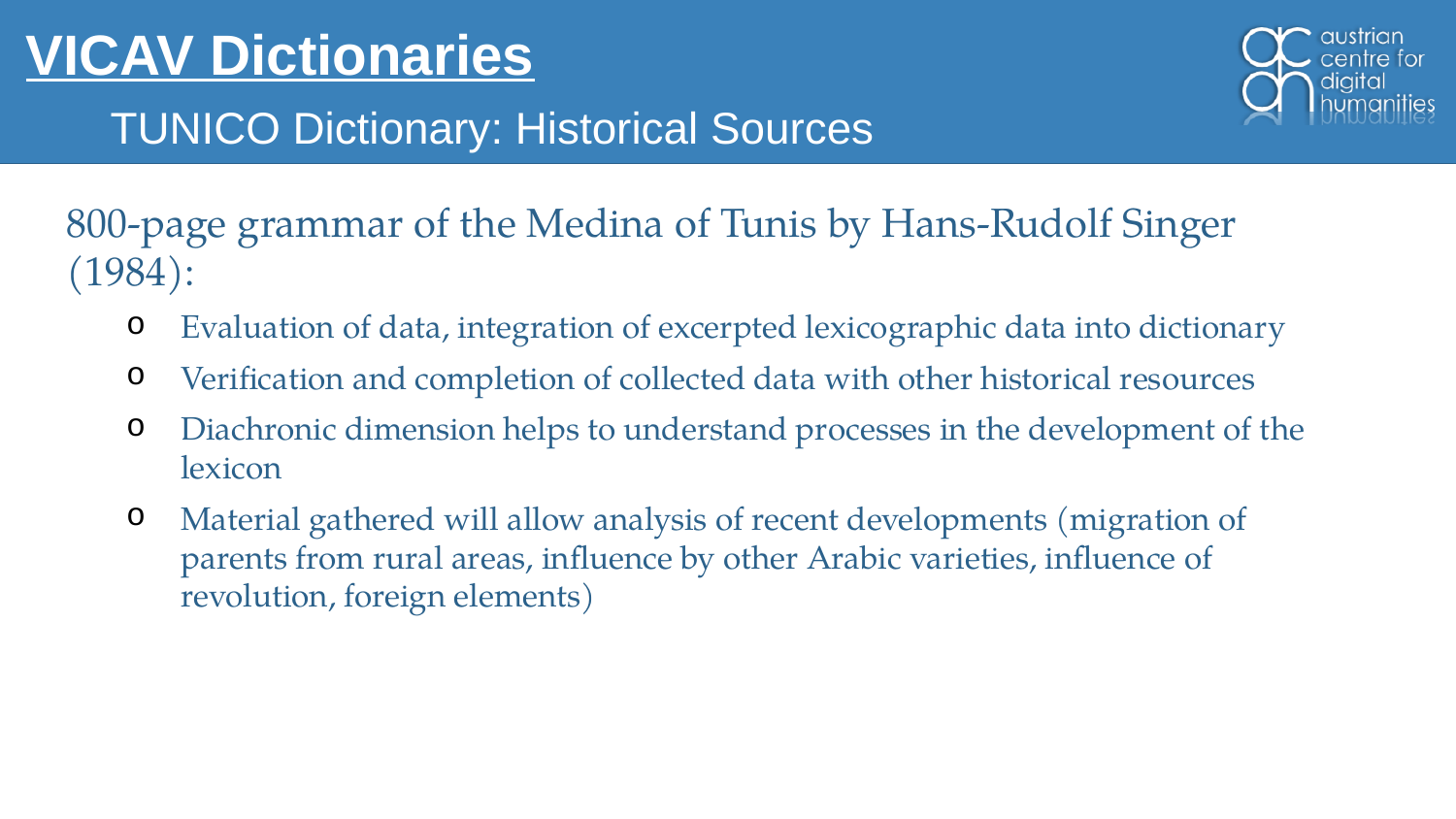

# VICAV Dictionaries
TUNICO Dictionary: Historical Sources
800-page grammar of the Medina of Tunis by Hans-Rudolf Singer  (1984):
Evaluation of data, integration of excerpted lexicographic data into dictionary
Verification and completion of collected data with other historical resources
Diachronic dimension helps to understand processes in the development of the lexicon
Material gathered will allow analysis of recent developments (migration of  parents from rural areas, influence by other Arabic varieties, influence of revolution, foreign elements)